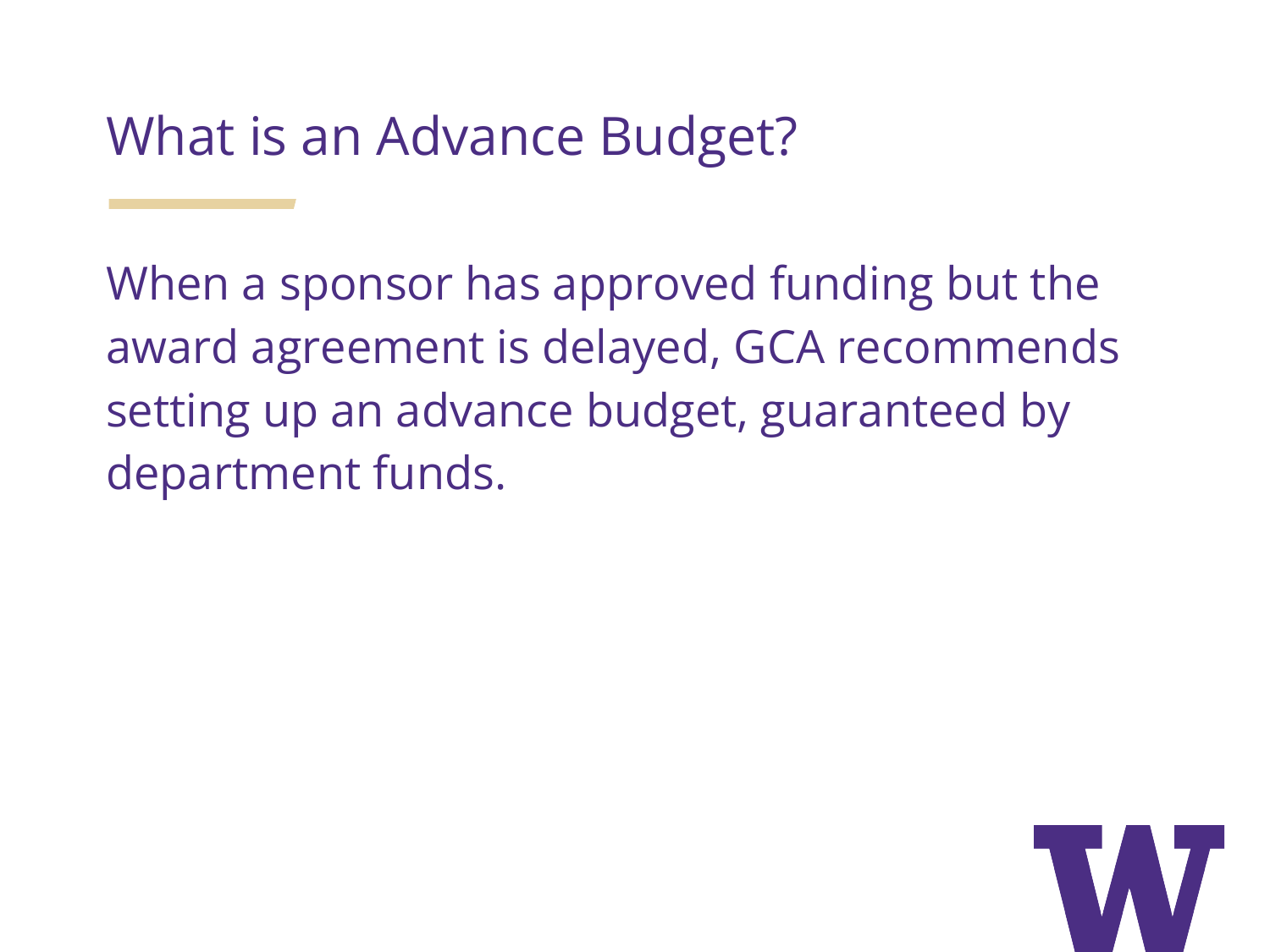

What is an Advance Budget?

When a sponsor has approved funding but the award agreement is delayed, GCA recommends setting up an advance budget, guaranteed by department funds.